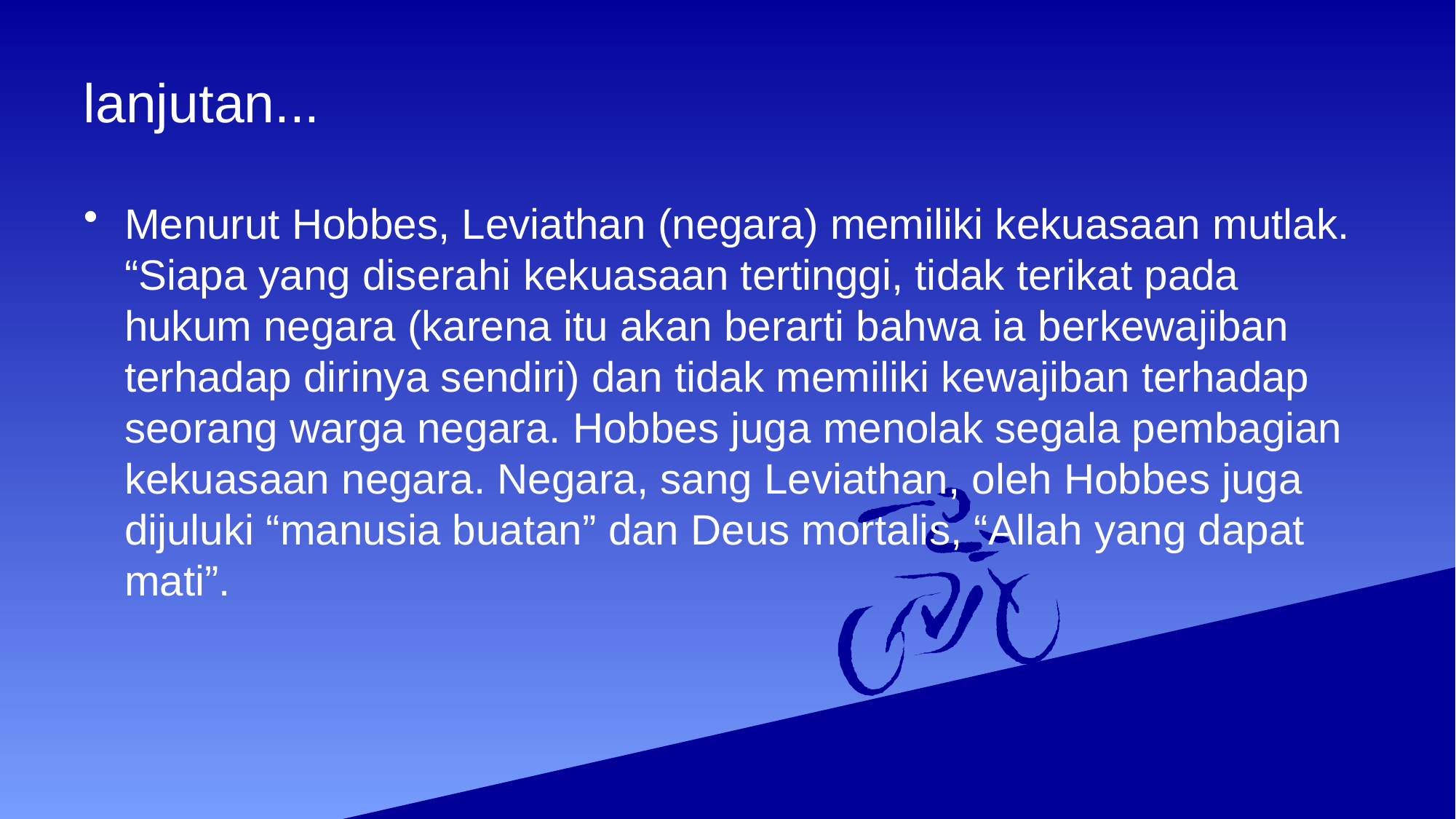

# lanjutan...
Menurut Hobbes, Leviathan (negara) memiliki kekuasaan mutlak. “Siapa yang diserahi kekuasaan tertinggi, tidak terikat pada hukum negara (karena itu akan berarti bahwa ia berkewajiban terhadap dirinya sendiri) dan tidak memiliki kewajiban terhadap seorang warga negara. Hobbes juga menolak segala pembagian kekuasaan negara. Negara, sang Leviathan, oleh Hobbes juga dijuluki “manusia buatan” dan Deus mortalis, “Allah yang dapat mati”.